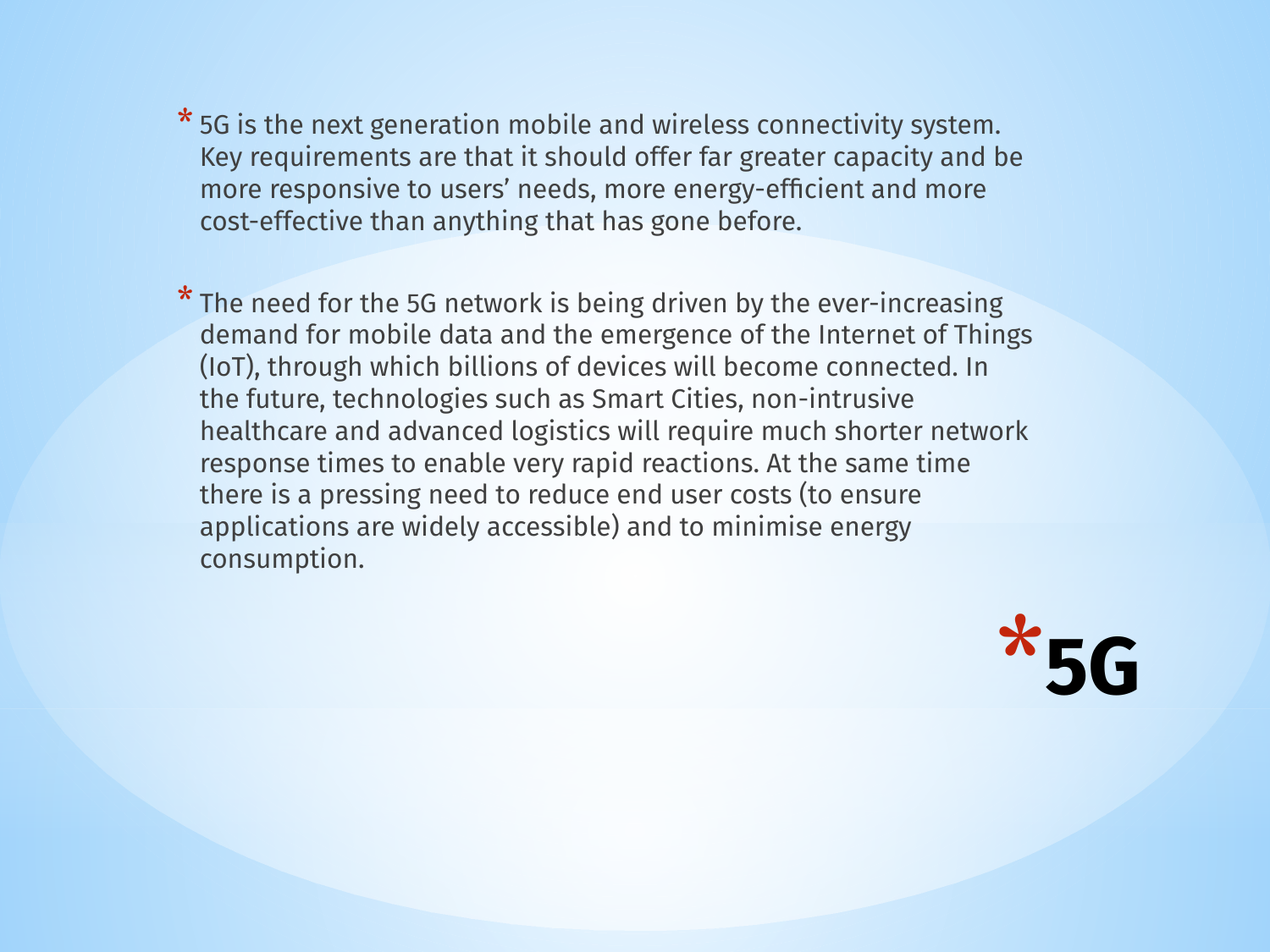

5G is the next generation mobile and wireless connectivity system. Key requirements are that it should offer far greater capacity and be more responsive to users’ needs, more energy-efficient and more cost-effective than anything that has gone before.

The need for the 5G network is being driven by the ever-increasing demand for mobile data and the emergence of the Internet of Things (IoT), through which billions of devices will become connected. In the future, technologies such as Smart Cities, non-intrusive healthcare and advanced logistics will require much shorter network response times to enable very rapid reactions. At the same time there is a pressing need to reduce end user costs (to ensure applications are widely accessible) and to minimise energy consumption.
# 5G